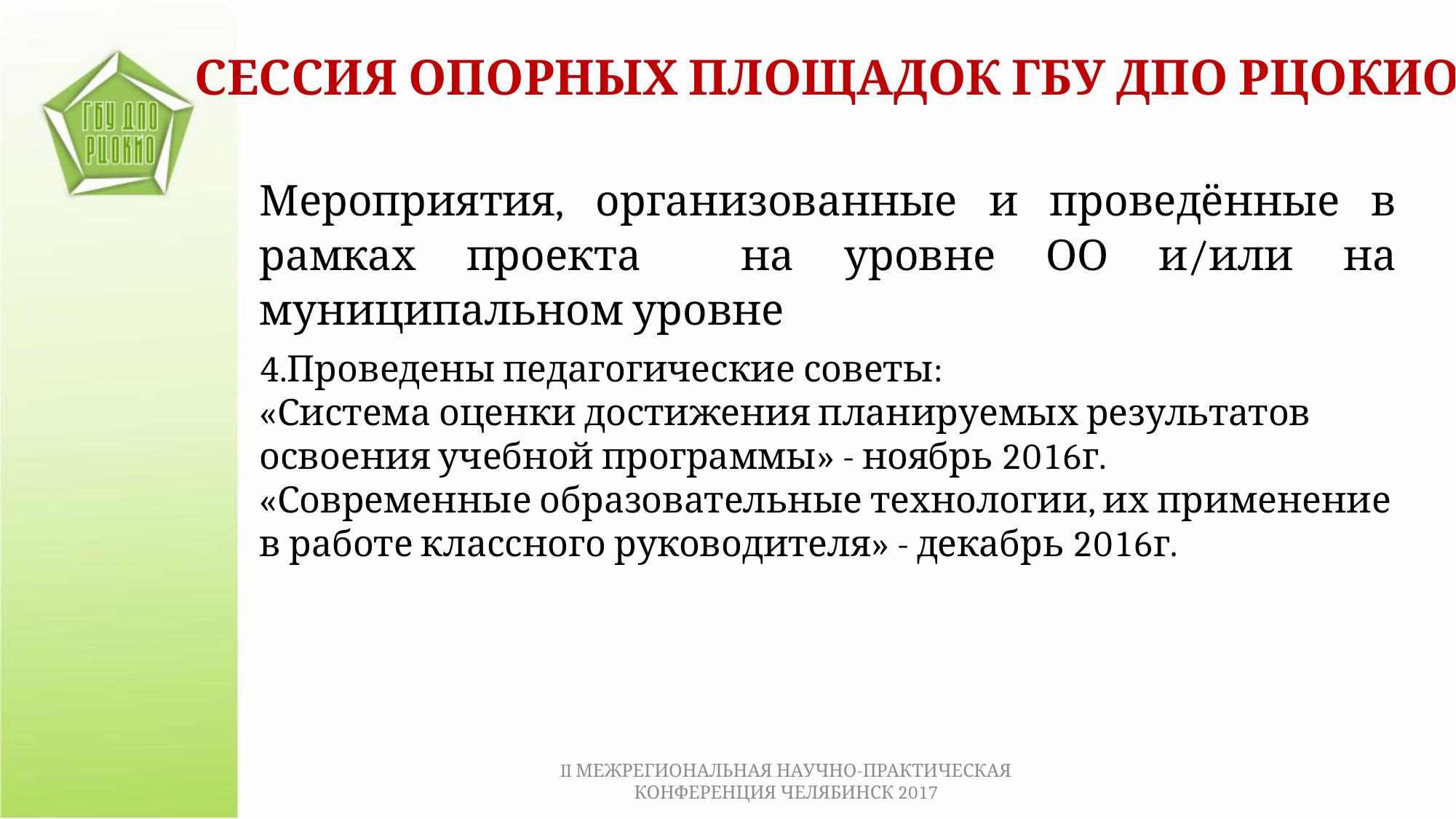

СЕССИЯ ОПОРНЫХ ПЛОЩАДОК ГБУ ДПО РЦОКИО
Мероприятия, организованные и проведённые в рамках проекта  на уровне ОО и/или на муниципальном уровне
4.Проведены педагогические советы:
«Система оценки достижения планируемых результатов освоения учебной программы» - ноябрь 2016г.
«Современные образовательные технологии, их применение в работе классного руководителя» - декабрь 2016г.
II МЕЖРЕГИОНАЛЬНАЯ НАУЧНО-ПРАКТИЧЕСКАЯ КОНФЕРЕНЦИЯ ЧЕЛЯБИНСК 2017